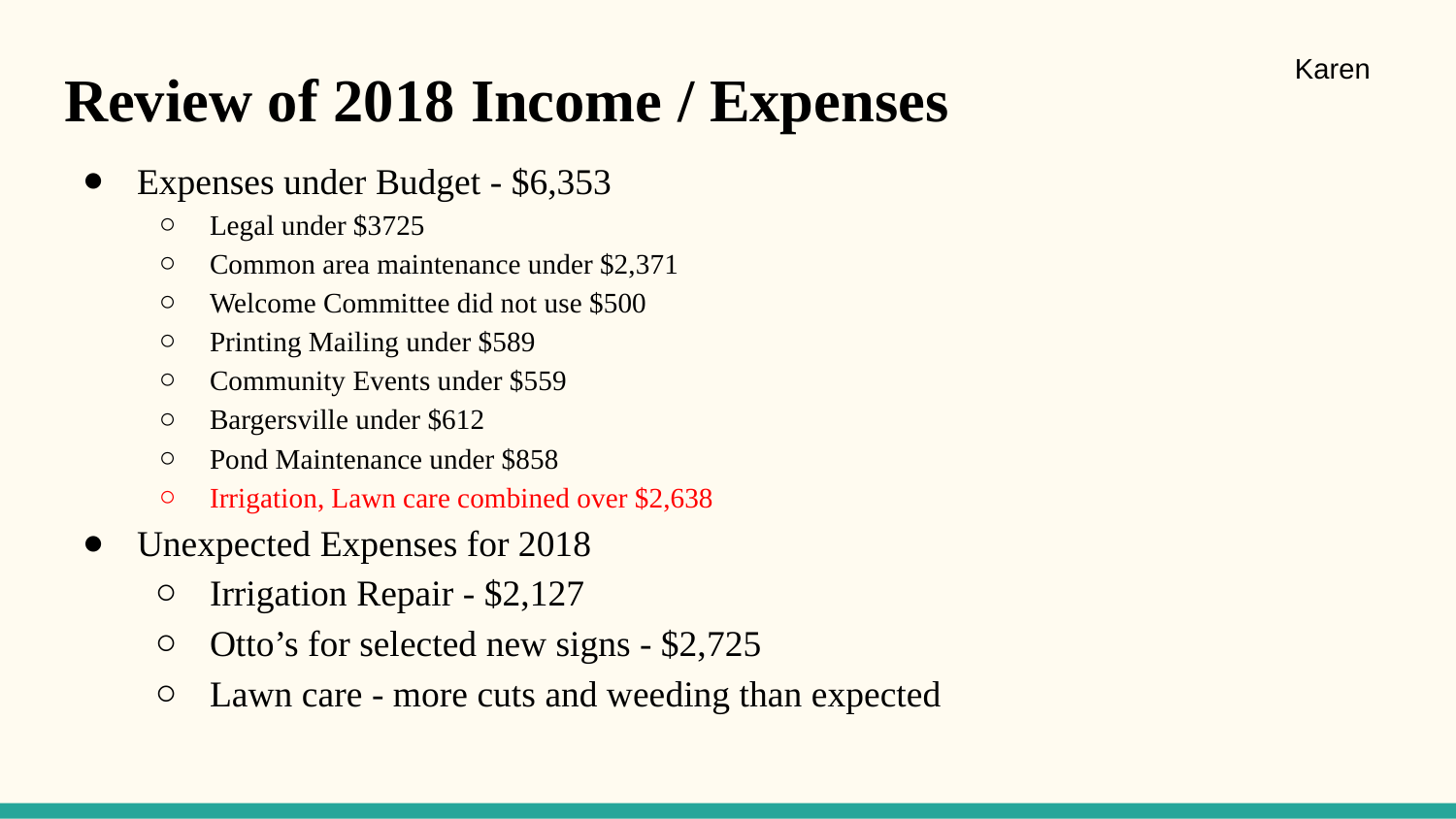

Karen

# Review of 2018 Income / Expenses
Expenses under Budget - $6,353
Legal under $3725
Common area maintenance under $2,371
Welcome Committee did not use $500
Printing Mailing under $589
Community Events under $559
Bargersville under $612
Pond Maintenance under $858
Irrigation, Lawn care combined over $2,638
Unexpected Expenses for 2018
Irrigation Repair - $2,127
Otto’s for selected new signs - $2,725
Lawn care - more cuts and weeding than expected